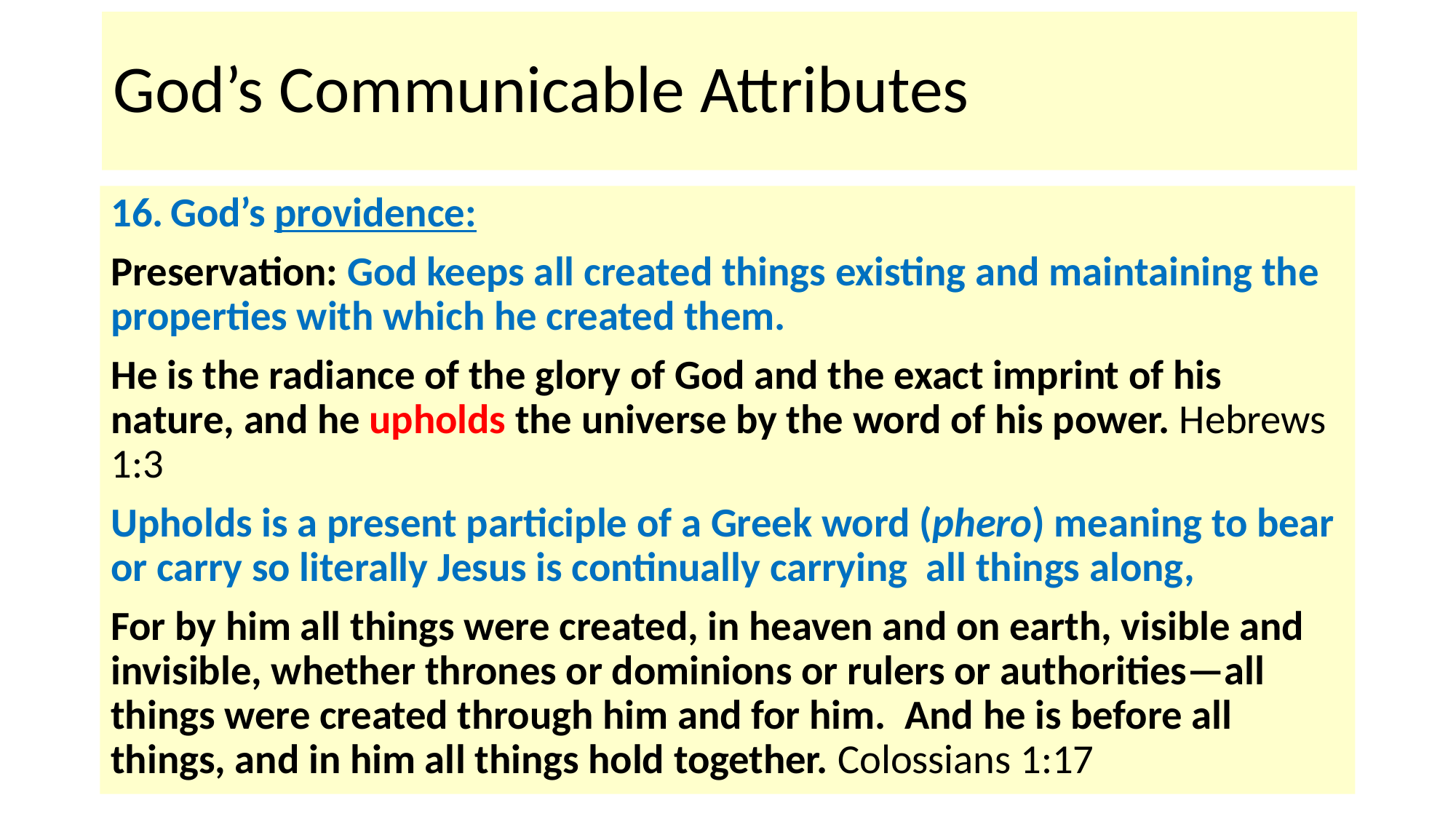

# God’s Communicable Attributes
God’s providence:
Preservation: God keeps all created things existing and maintaining the properties with which he created them.
He is the radiance of the glory of God and the exact imprint of his nature, and he upholds the universe by the word of his power. Hebrews 1:3
Upholds is a present participle of a Greek word (phero) meaning to bear or carry so literally Jesus is continually carrying  all things along,
For by him all things were created, in heaven and on earth, visible and invisible, whether thrones or dominions or rulers or authorities—all things were created through him and for him.  And he is before all things, and in him all things hold together. Colossians 1:17